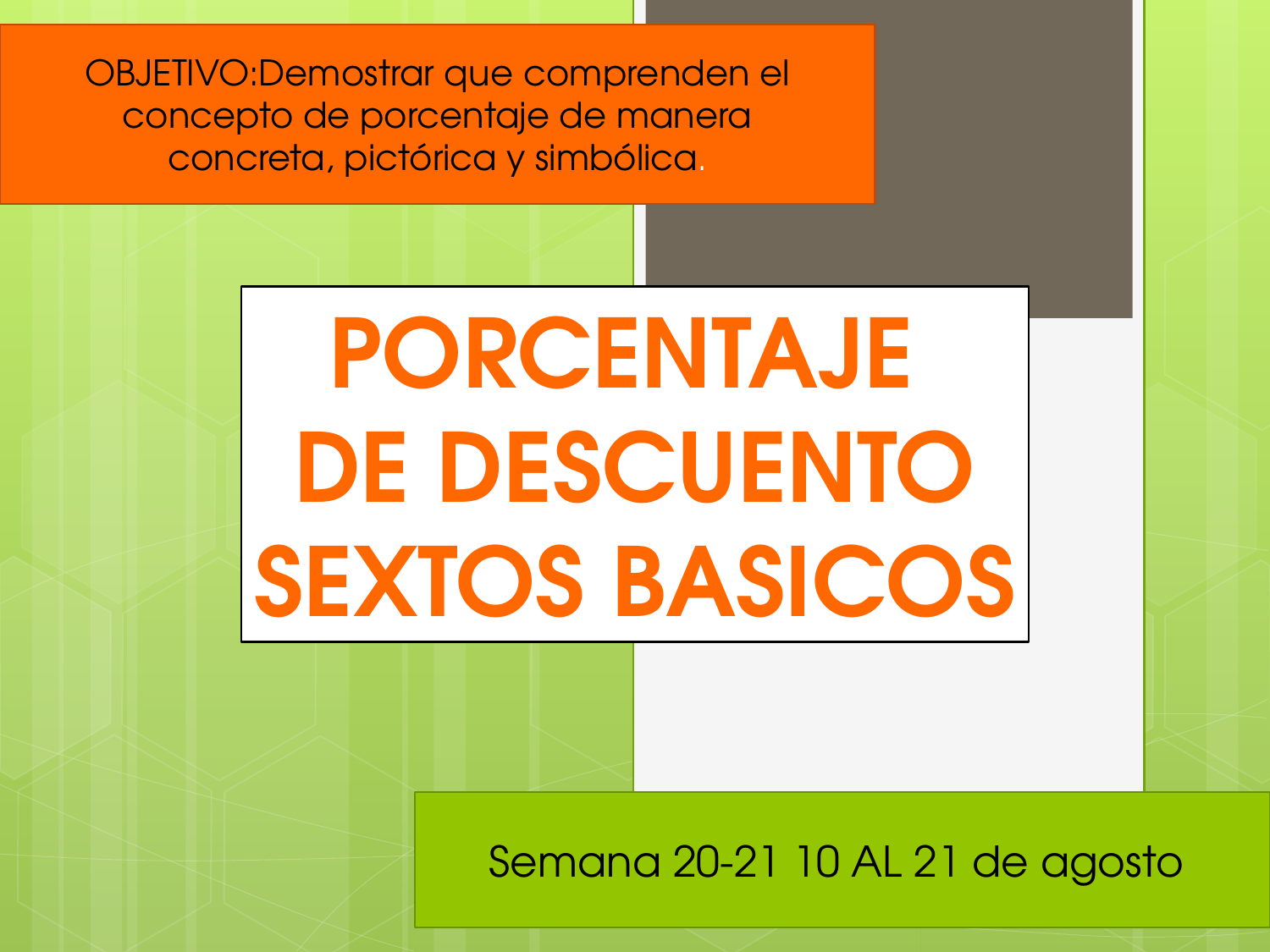

OBJETIVO:Demostrar que comprenden el concepto de porcentaje de manera
concreta, pictórica y simbólica.
PORCENTAJE
DE DESCUENTO
SEXTOS BASICOS
Semana 20-21 10 AL 21 de agosto